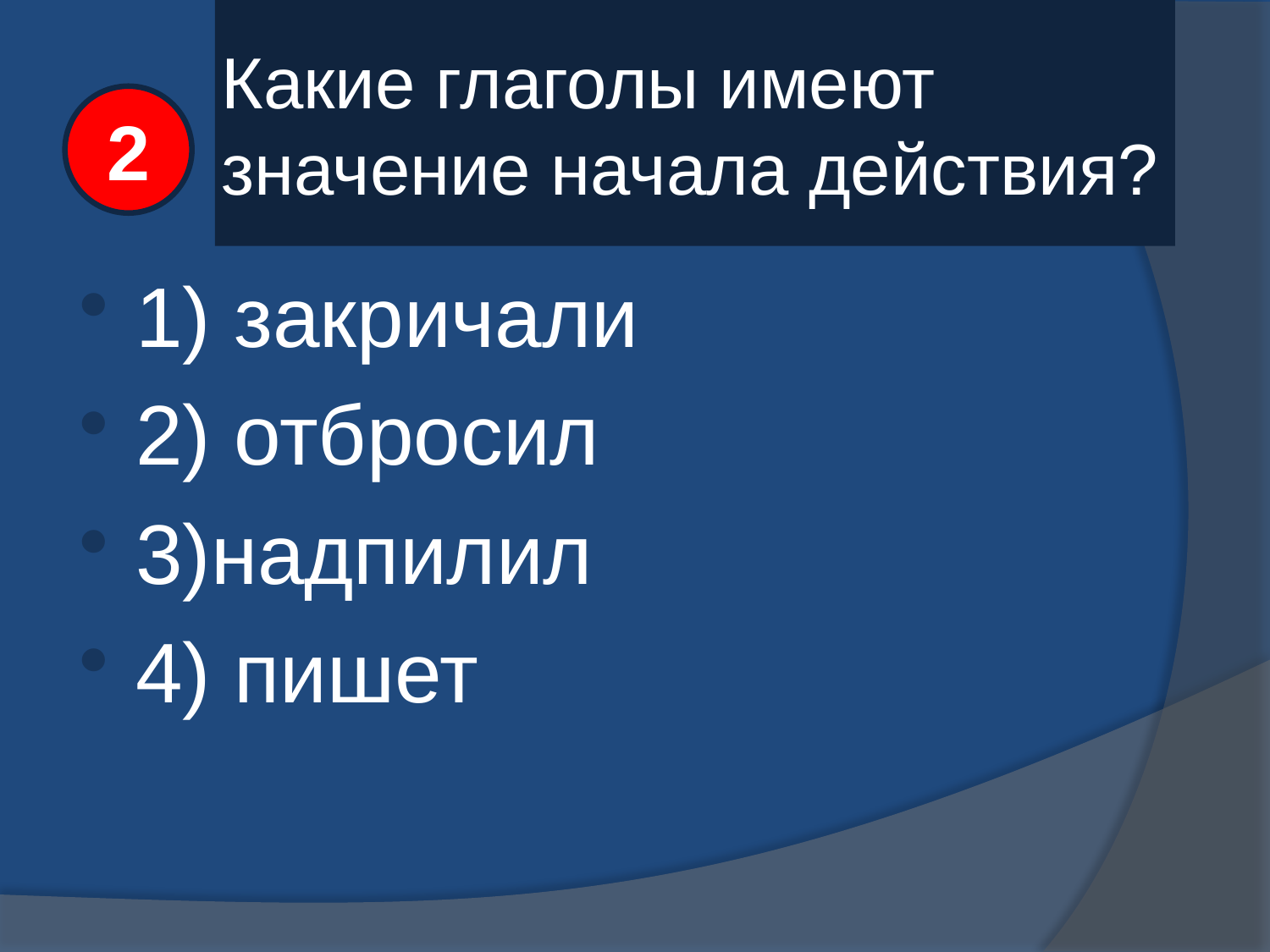

# Какие глаголы имеют значение начала действия?
2
1) закричали
2) отбросил
3)надпилил
4) пишет